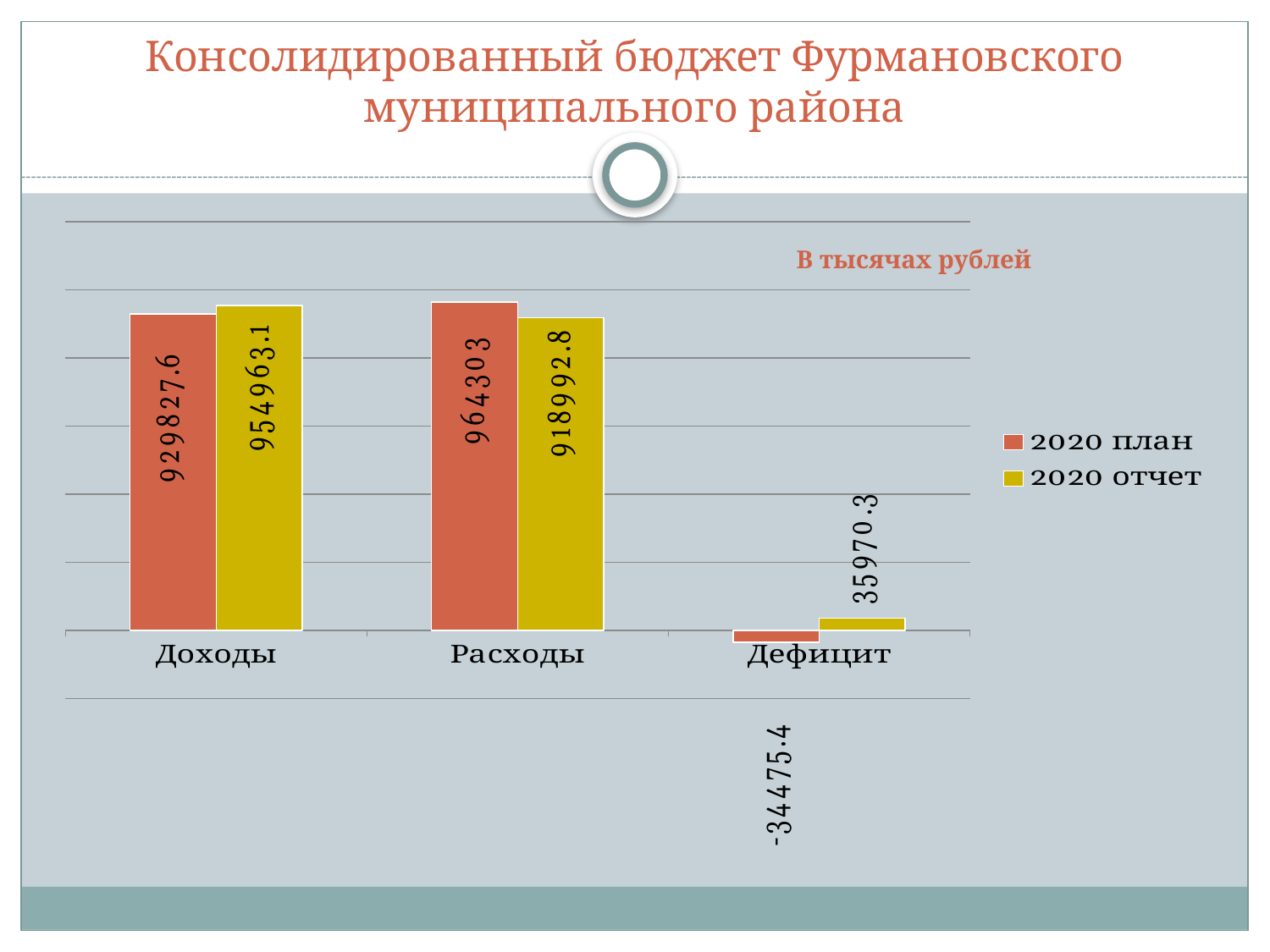

# Консолидированный бюджет Фурмановского муниципального района

### Chart

| Category | 2020 план | 2020 отчет |
|---|---|---|
| Доходы | 929827.6 | 954963.1 |
| Расходы | 964303.0 | 918992.8 |
| Дефицит | -34475.4 | 35970.3 |
В тысячах рублей